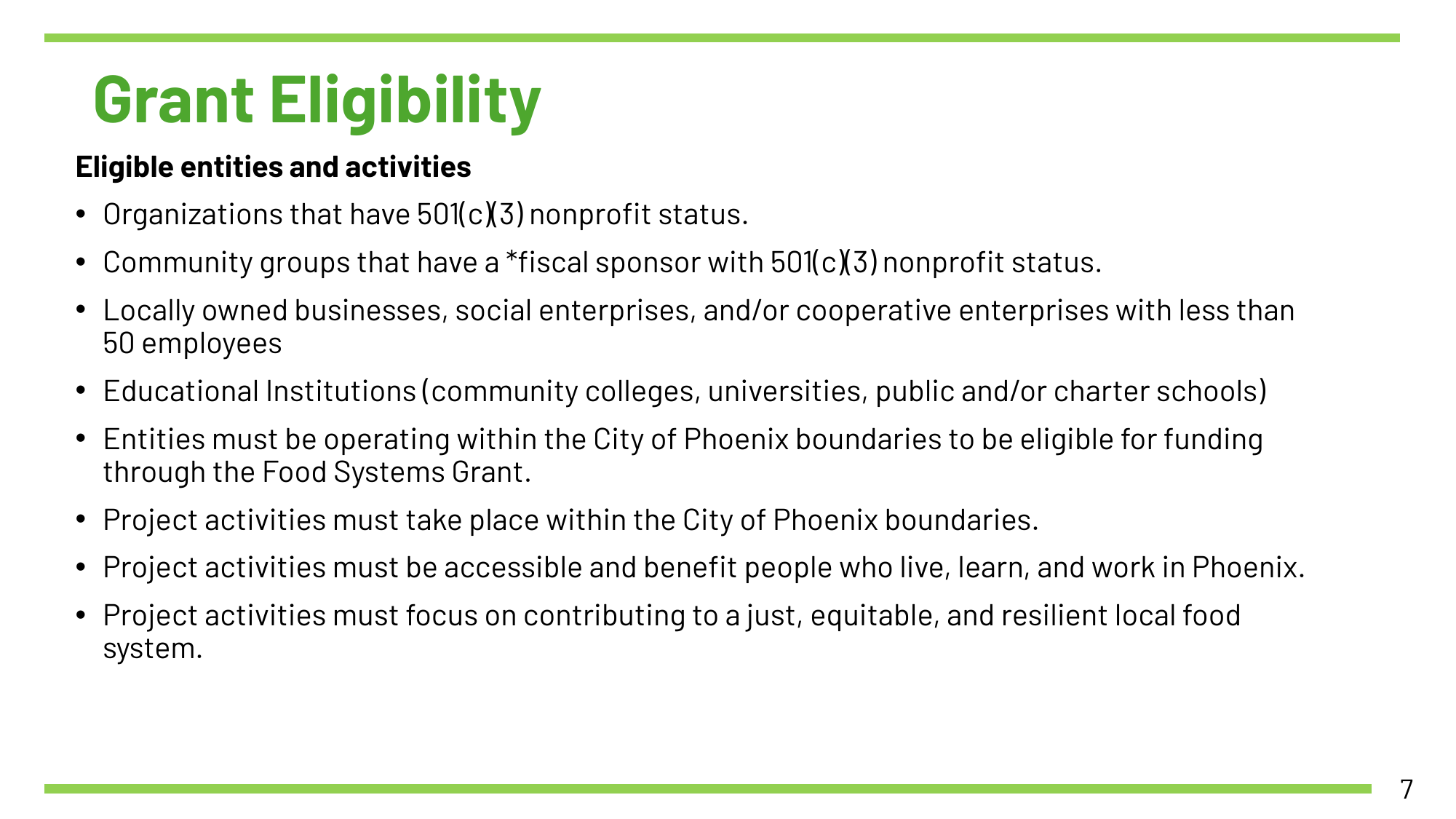

# Grant Eligibility
Eligible entities and activities
Organizations that have 501(c)(3) nonprofit status.
Community groups that have a *fiscal sponsor with 501(c)(3) nonprofit status.
Locally owned businesses, social enterprises, and/or cooperative enterprises with less than 50 employees
Educational Institutions (community colleges, universities, public and/or charter schools)
Entities must be operating within the City of Phoenix boundaries to be eligible for funding through the Food Systems Grant.
Project activities must take place within the City of Phoenix boundaries.
Project activities must be accessible and benefit people who live, learn, and work in Phoenix.
Project activities must focus on contributing to a just, equitable, and resilient local food system.

7